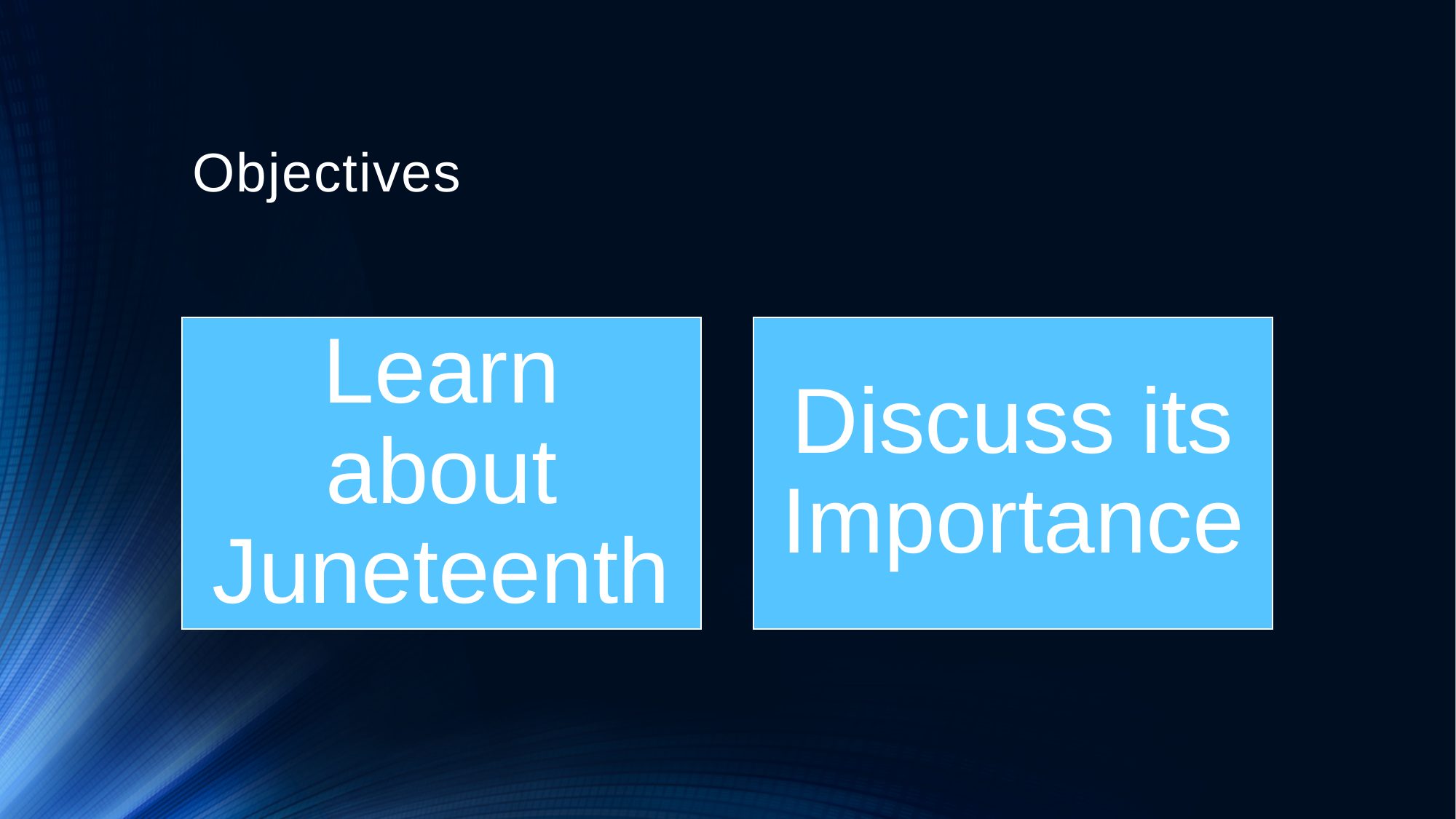

# Objectives
Learn about Juneteenth
Discuss its Importance